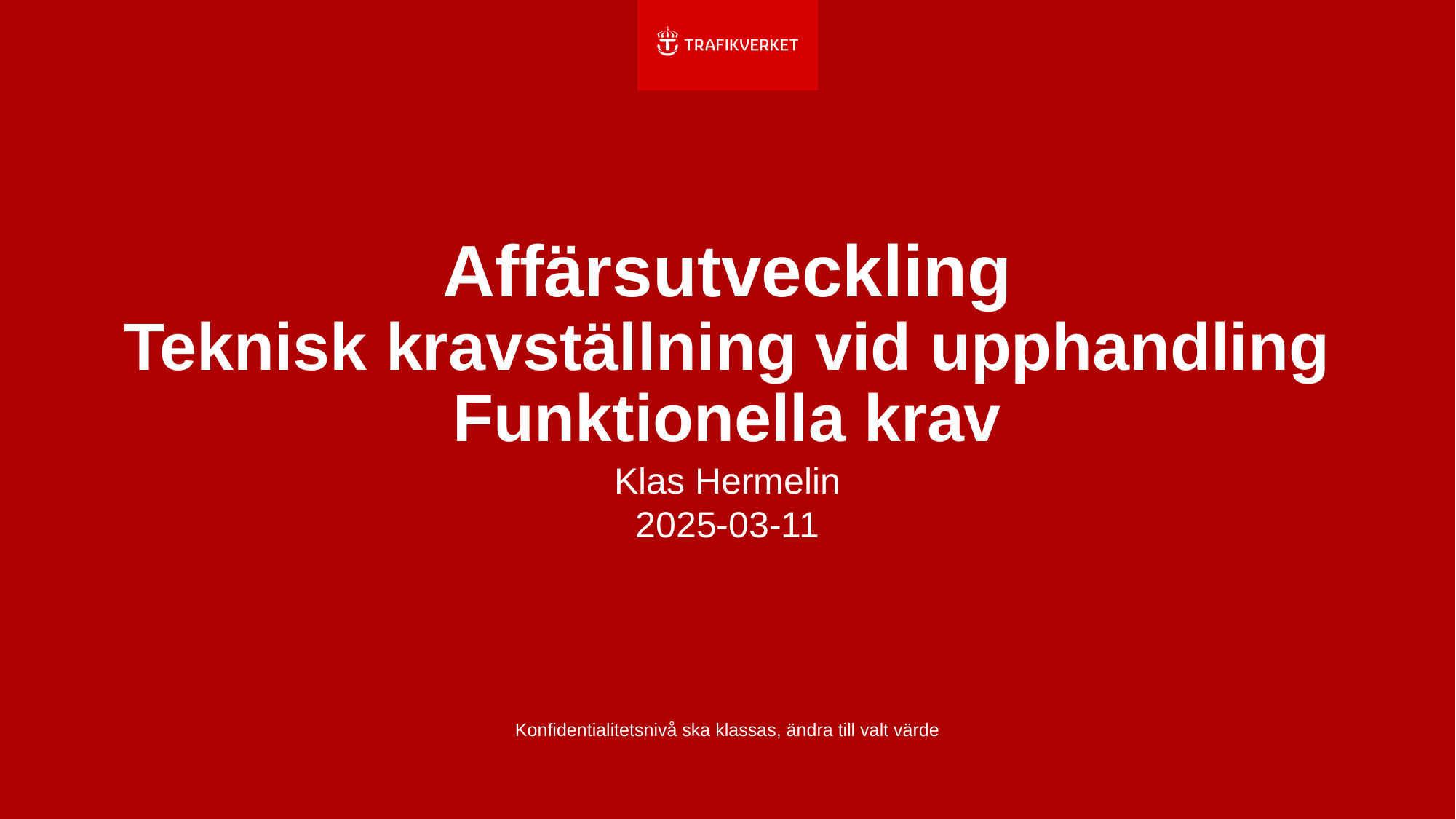

# Affärsutveckling Teknisk kravställning vid upphandling Funktionella krav
Klas Hermelin
2025-03-11
Konfidentialitetsnivå ska klassas, ändra till valt värde